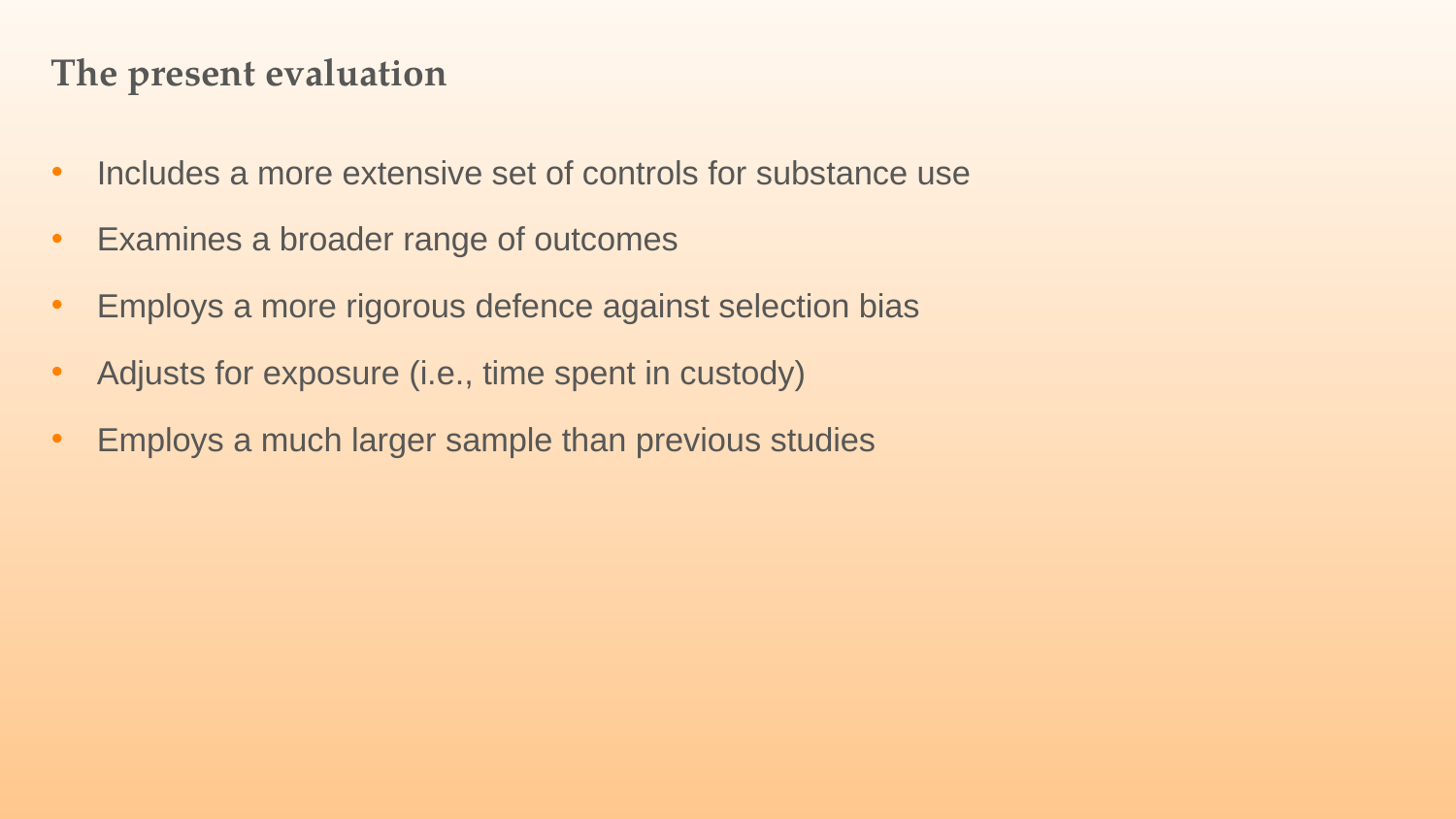

# The present evaluation
Includes a more extensive set of controls for substance use
Examines a broader range of outcomes
Employs a more rigorous defence against selection bias
Adjusts for exposure (i.e., time spent in custody)
Employs a much larger sample than previous studies